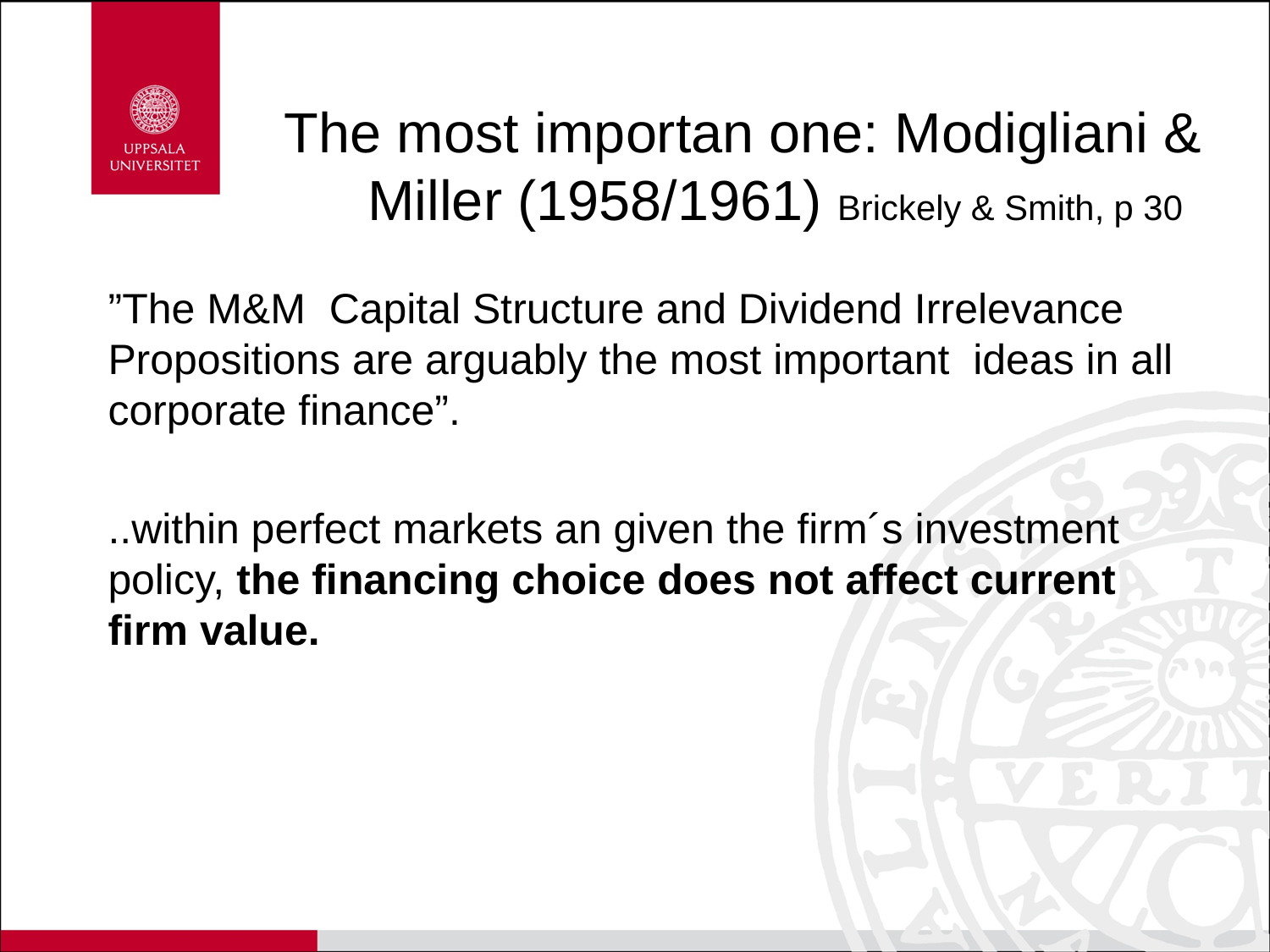

# The most importan one: Modigliani & Miller (1958/1961) Brickely & Smith, p 30
”The M&M  Capital Structure and Dividend Irrelevance Propositions are arguably the most important  ideas in all corporate finance”.

..within perfect markets an given the firm´s investment policy, the financing choice does not affect current firm value.